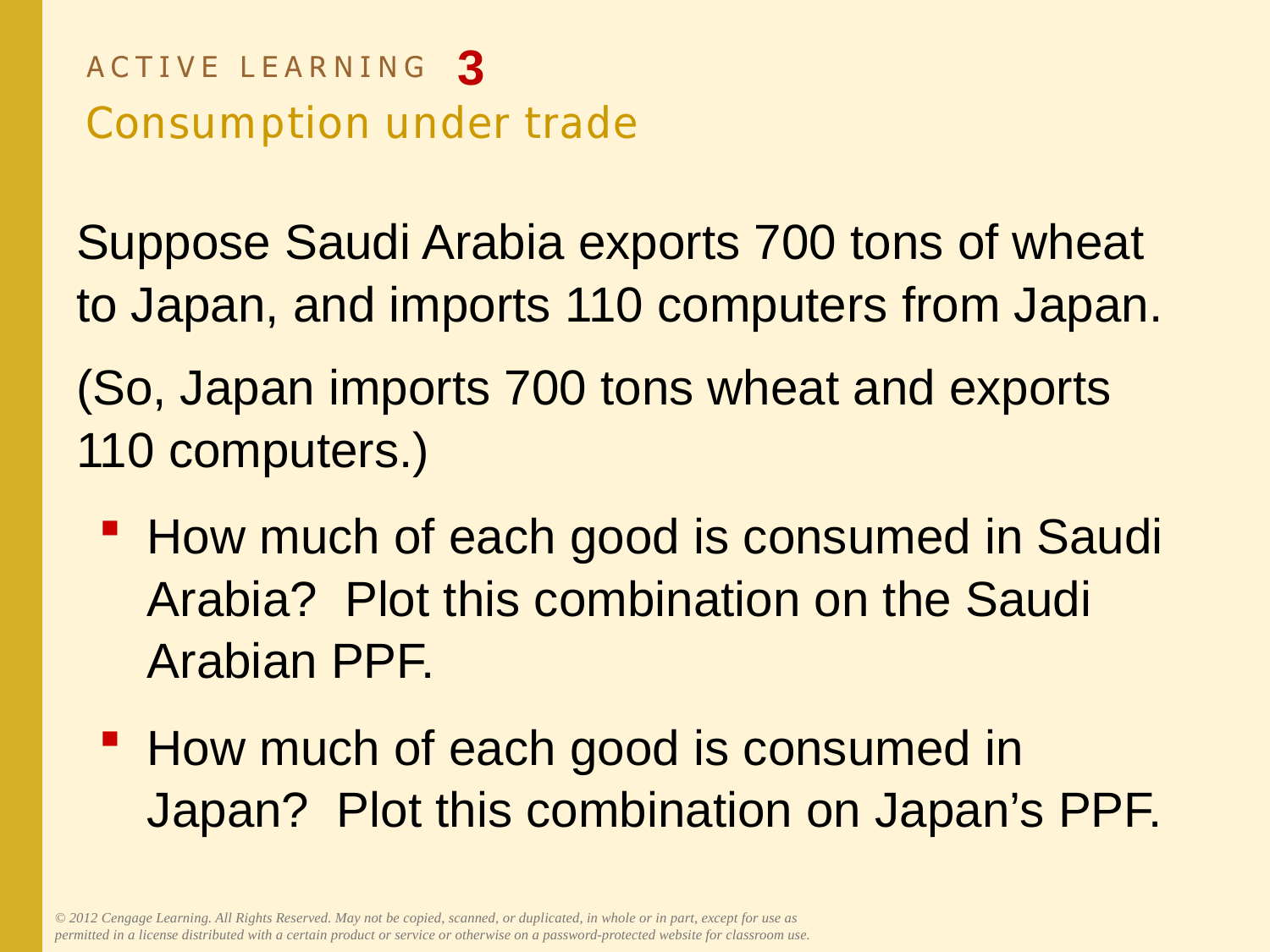

# ACTIVE LEARNING   3 Consumption under trade
Suppose Saudi Arabia exports 700 tons of wheat to Japan, and imports 110 computers from Japan.
(So, Japan imports 700 tons wheat and exports 110 computers.)
How much of each good is consumed in Saudi Arabia?  Plot this combination on the Saudi Arabian PPF.
How much of each good is consumed in Japan?  Plot this combination on Japan’s PPF.
© 2012 Cengage Learning. All Rights Reserved. May not be copied, scanned, or duplicated, in whole or in part, except for use as permitted in a license distributed with a certain product or service or otherwise on a password-protected website for classroom use.